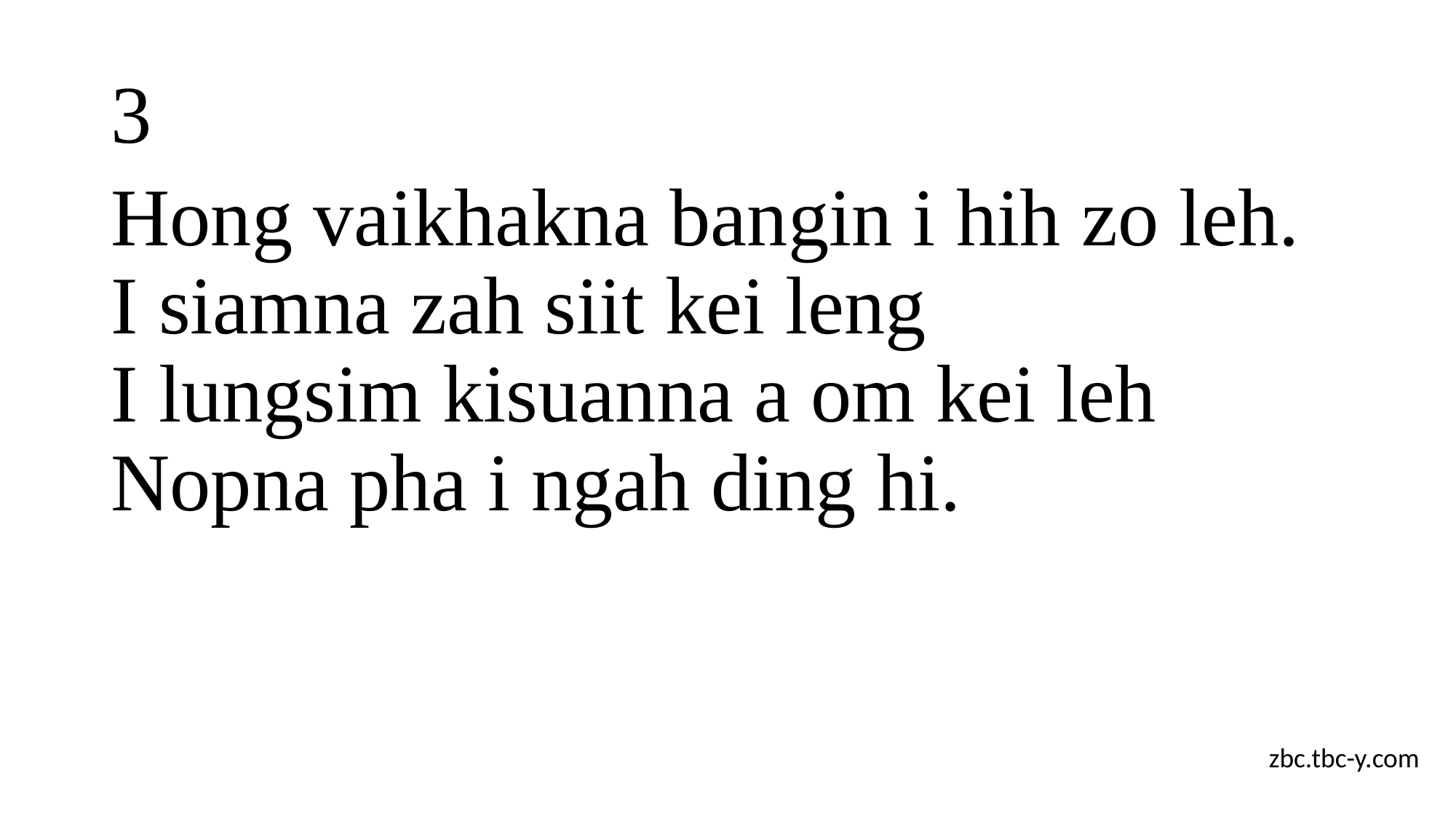

# 3
Hong vaikhakna bangin i hih zo leh.
I siamna zah siit kei leng
I lungsim kisuanna a om kei leh
Nopna pha i ngah ding hi.

zbc.tbc-y.com